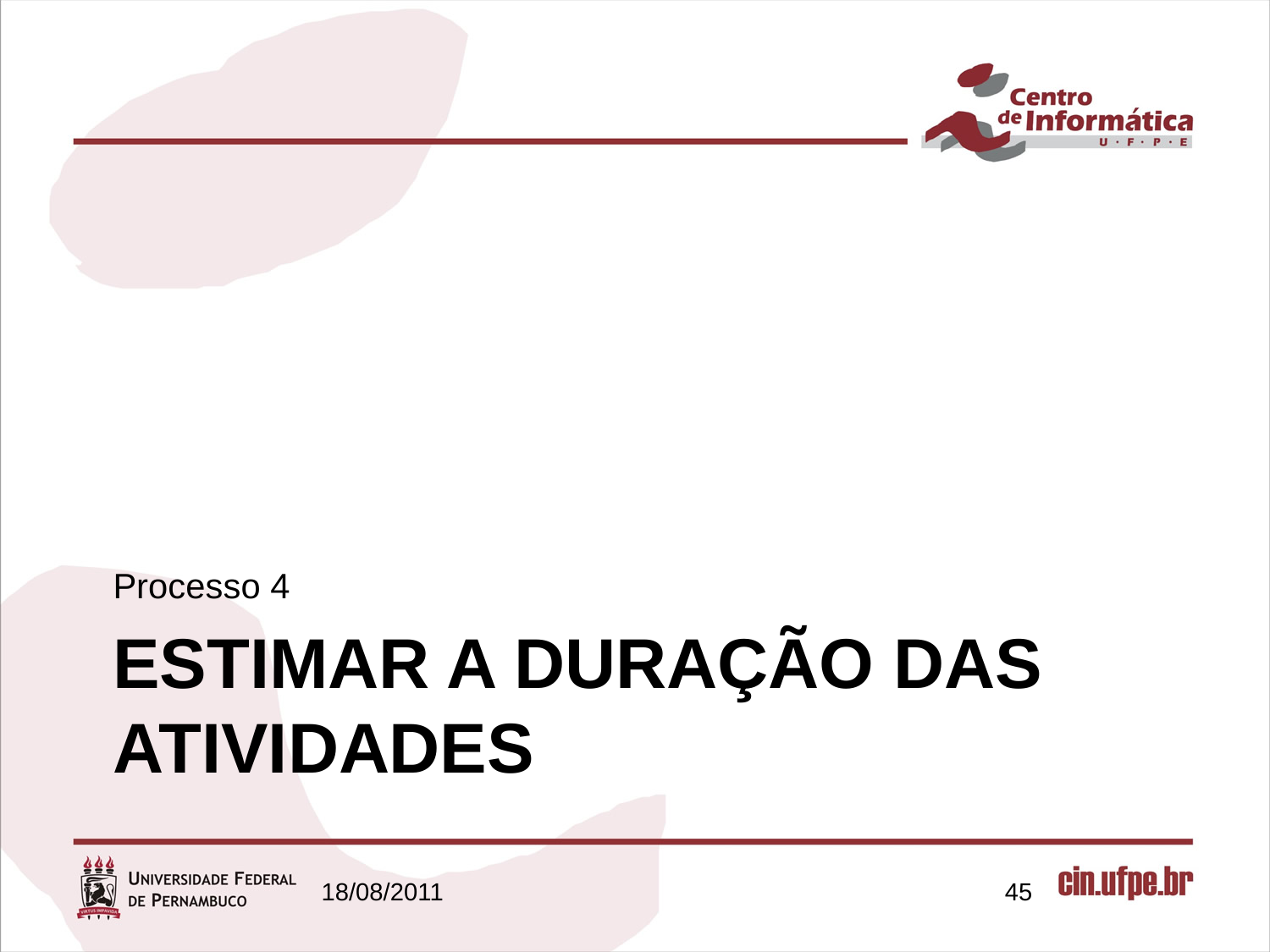

Processo 4
# Estimar a Duração das Atividades
18/08/2011
45